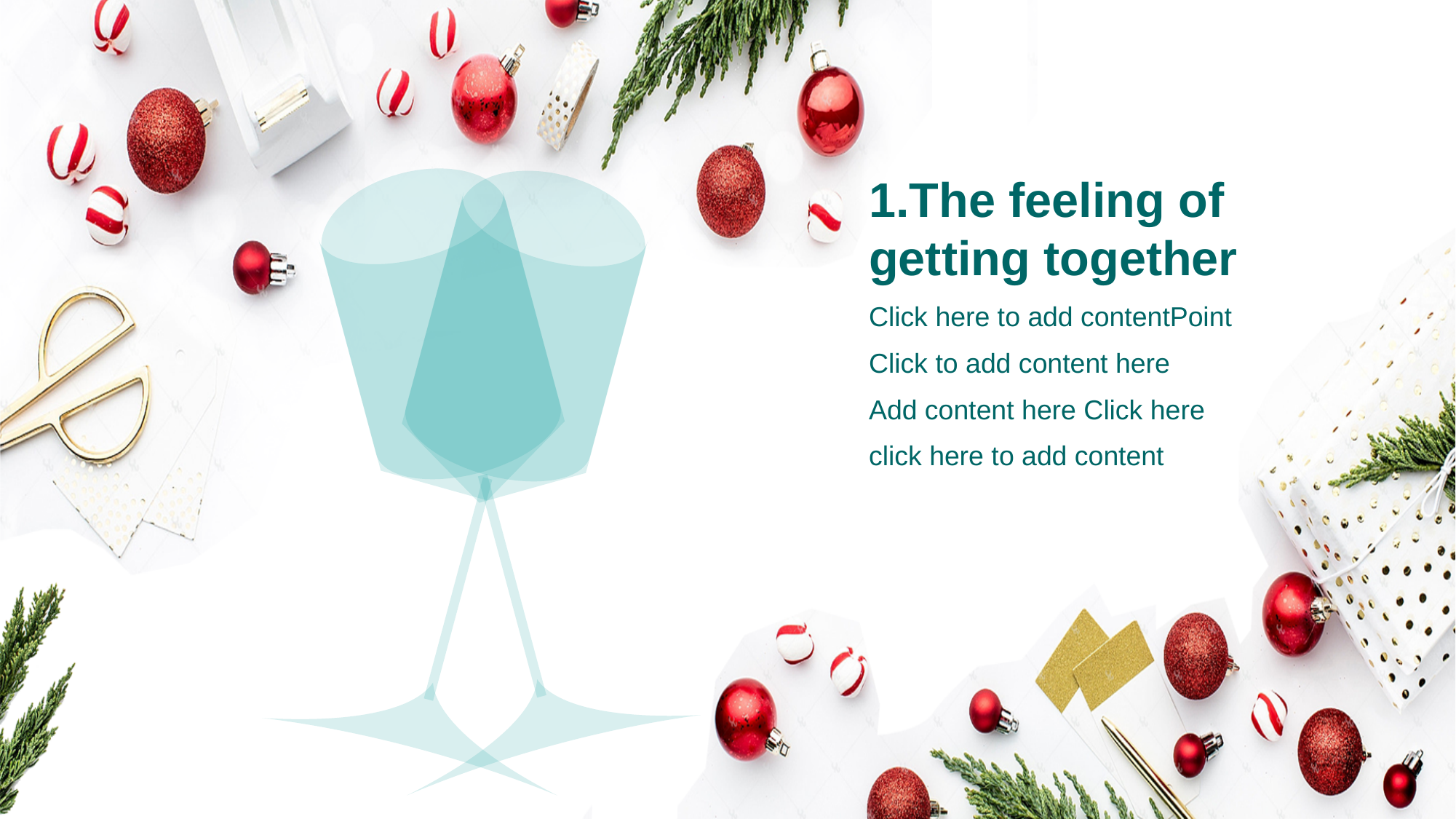

1.The feeling of getting together
Click here to add contentPoint
Click to add content here
Add content here Click here
click here to add content